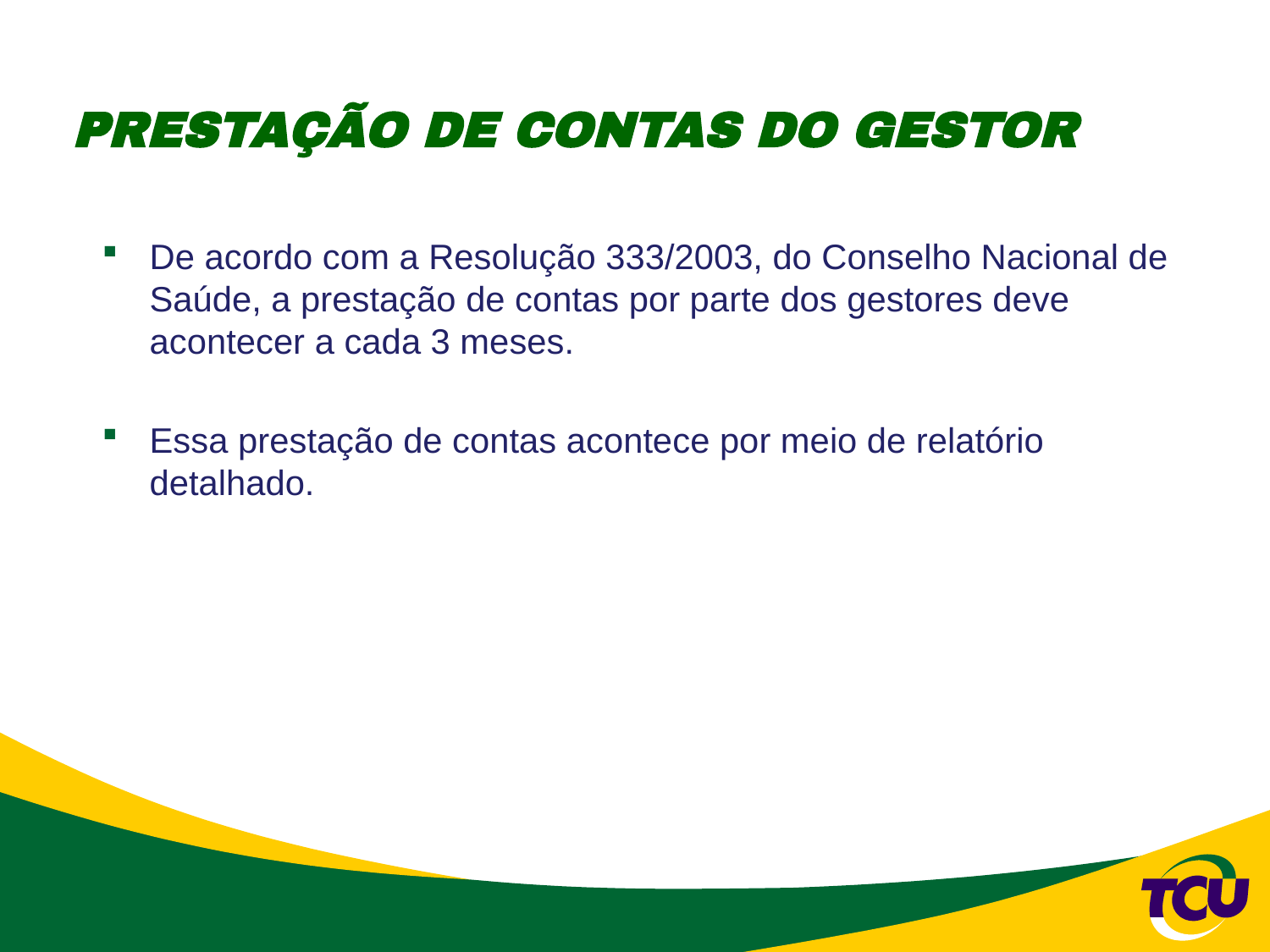

# PRESTAÇÃO DE CONTAS DO GESTOR
De acordo com a Resolução 333/2003, do Conselho Nacional de Saúde, a prestação de contas por parte dos gestores deve acontecer a cada 3 meses.

Essa prestação de contas acontece por meio de relatório detalhado.